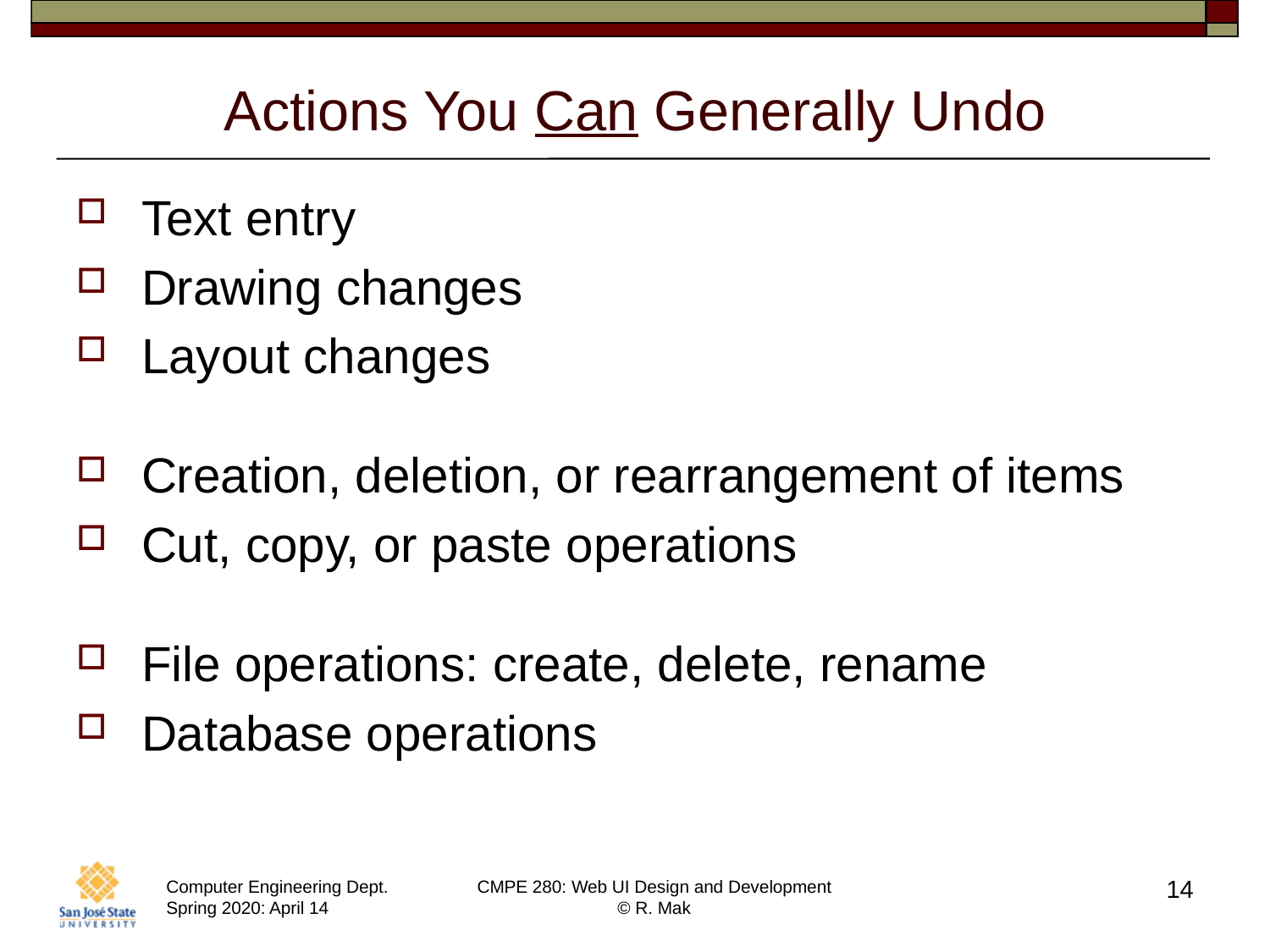

# Actions You Can Generally Undo
Text entry
Drawing changes
Layout changes

Creation, deletion, or rearrangement of items
Cut, copy, or paste operations

File operations: create, delete, rename
Database operations
14